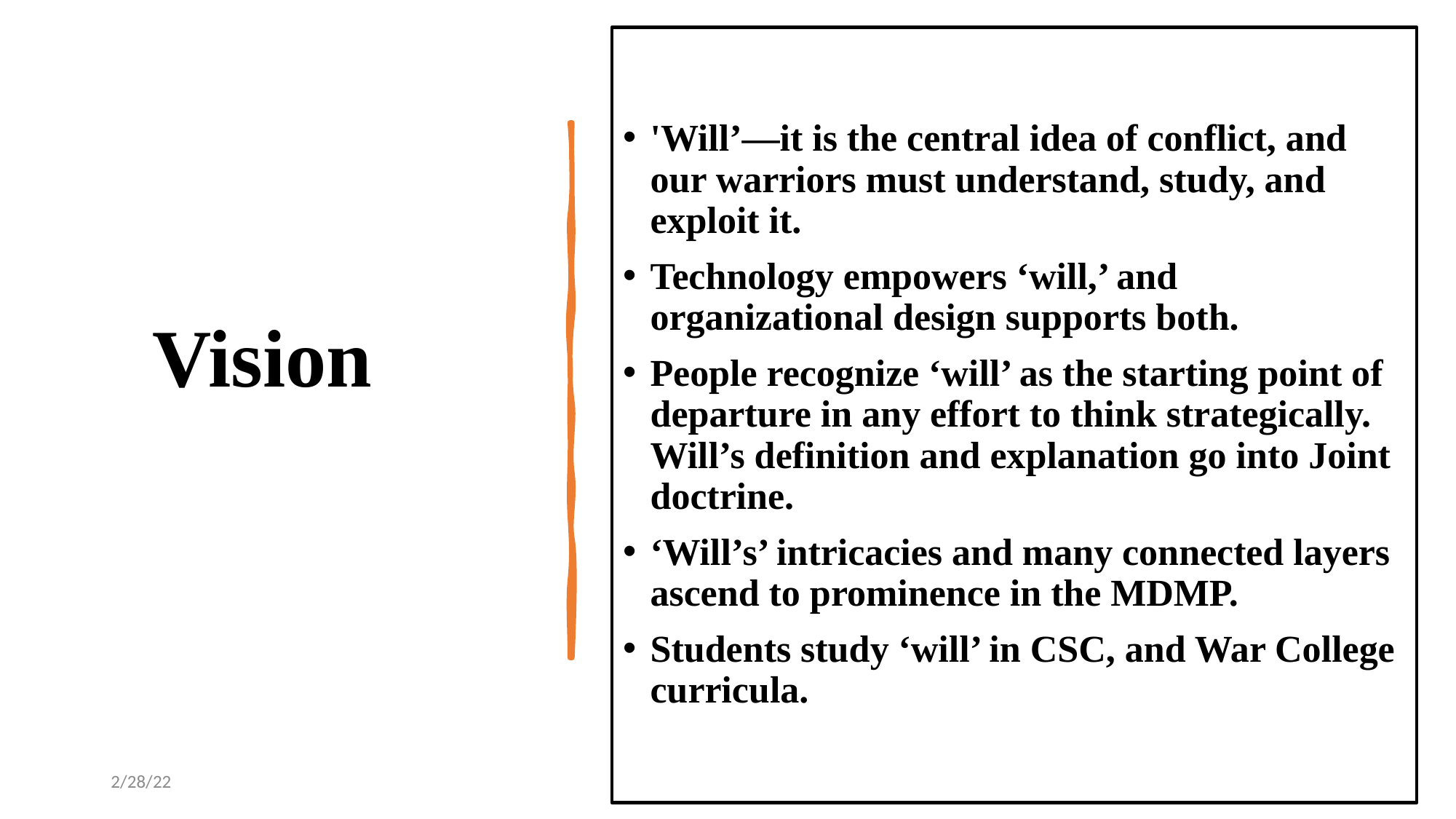

'Will’—it is the central idea of conflict, and our warriors must understand, study, and exploit it.
Technology empowers ‘will,’ and organizational design supports both.
People recognize ‘will’ as the starting point of departure in any effort to think strategically. Will’s definition and explanation go into Joint doctrine.
‘Will’s’ intricacies and many connected layers ascend to prominence in the MDMP.
Students study ‘will’ in CSC, and War College curricula.
# Vision

2/28/22
17